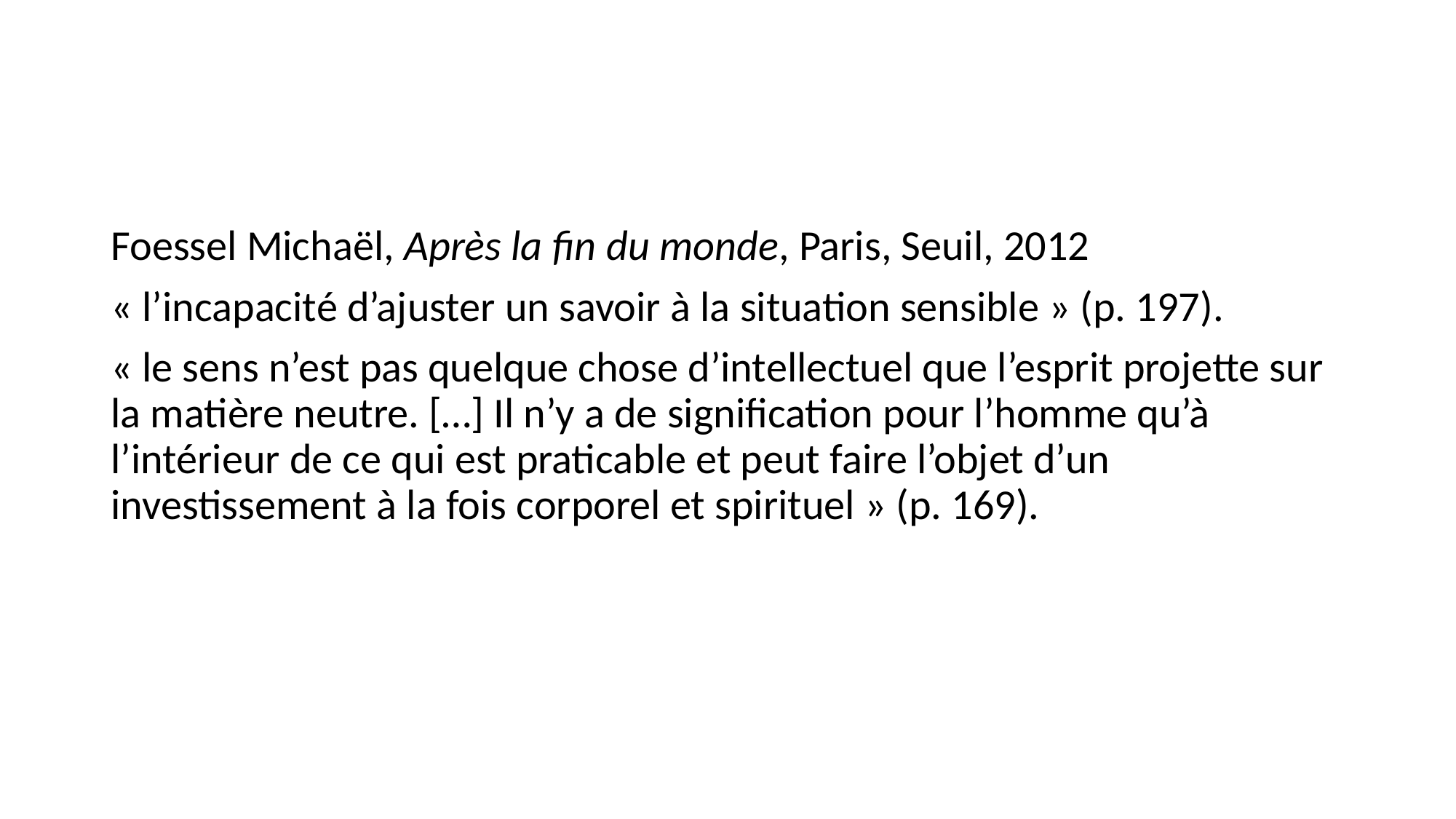

#
Foessel Michaël, Après la fin du monde, Paris, Seuil, 2012
« l’incapacité d’ajuster un savoir à la situation sensible » (p. 197).
« le sens n’est pas quelque chose d’intellectuel que l’esprit projette sur la matière neutre. […] Il n’y a de signification pour l’homme qu’à l’intérieur de ce qui est praticable et peut faire l’objet d’un investissement à la fois corporel et spirituel » (p. 169).